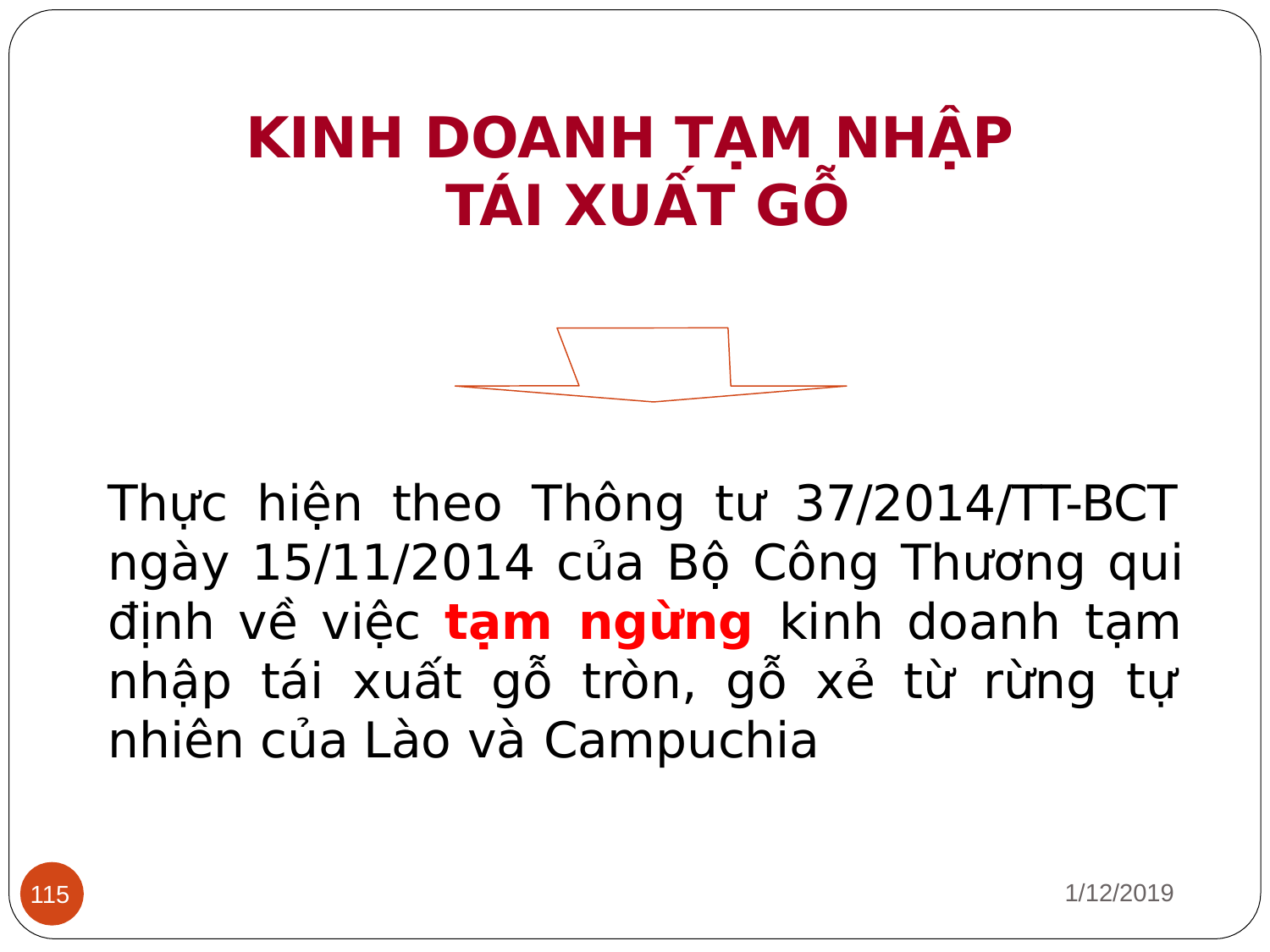

# KINH DOANH TẠM NHẬP  TÁI XUẤT GỖ

Thực hiện theo Thông tư 37/2014/TT-BCT  ngày 15/11/2014 của Bộ Công Thương qui  định về việc tạm ngừng kinh doanh tạm  nhập tái xuất gỗ tròn, gỗ xẻ từ rừng tự  nhiên của Lào và Campuchia

1/12/2019
115